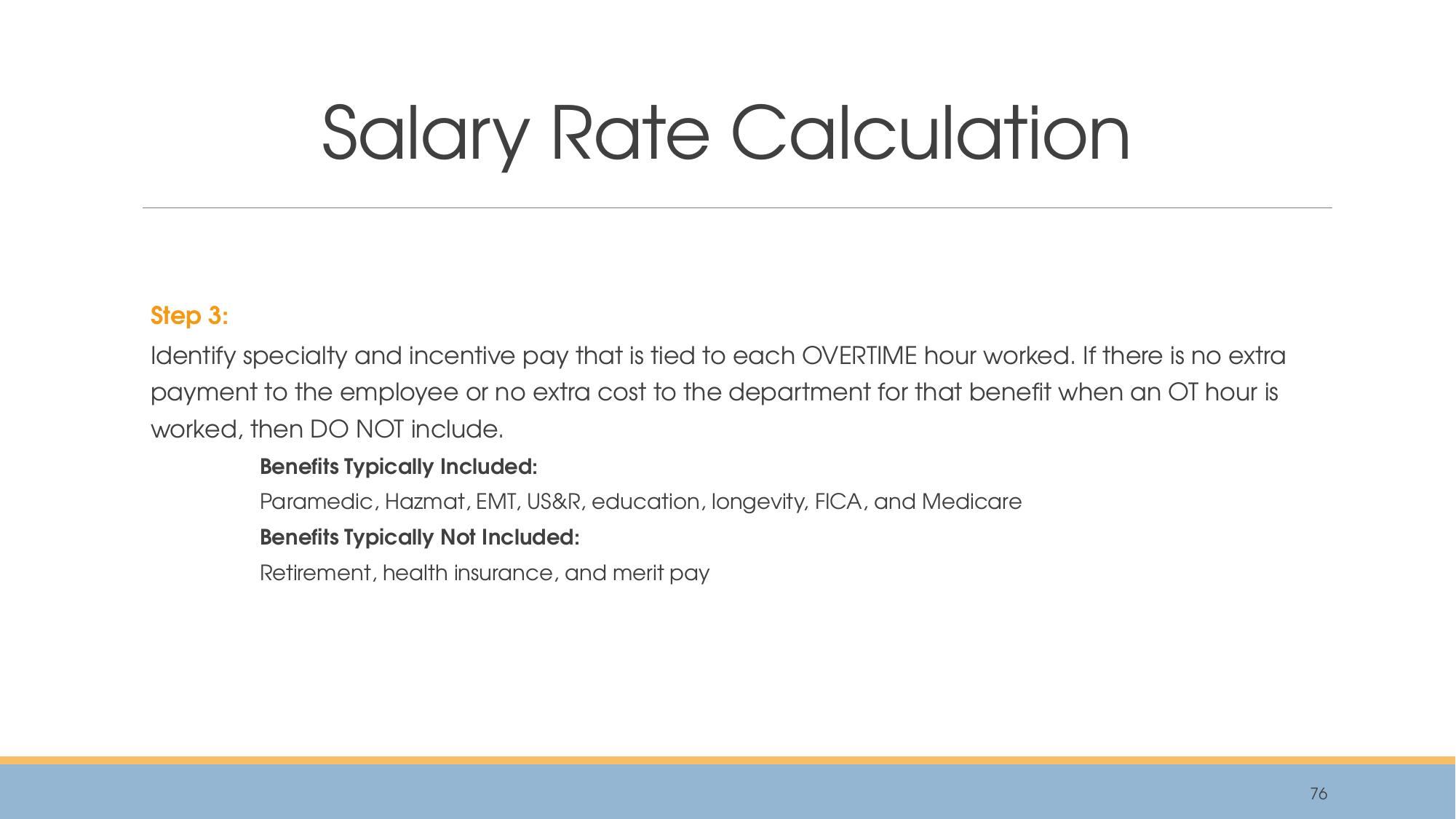

# Salary Rate Calculation
Step 3:
Identify specialty and incentive pay that is tied to each OVERTIME hour worked. If there is no extra payment to the employee or no extra cost to the department for that benefit when an OT hour is worked, then DO NOT include.
	Benefits Typically Included:
	Paramedic, Hazmat, EMT, US&R, education, longevity, FICA, and Medicare
	Benefits Typically Not Included:
	Retirement, health insurance, and merit pay

76